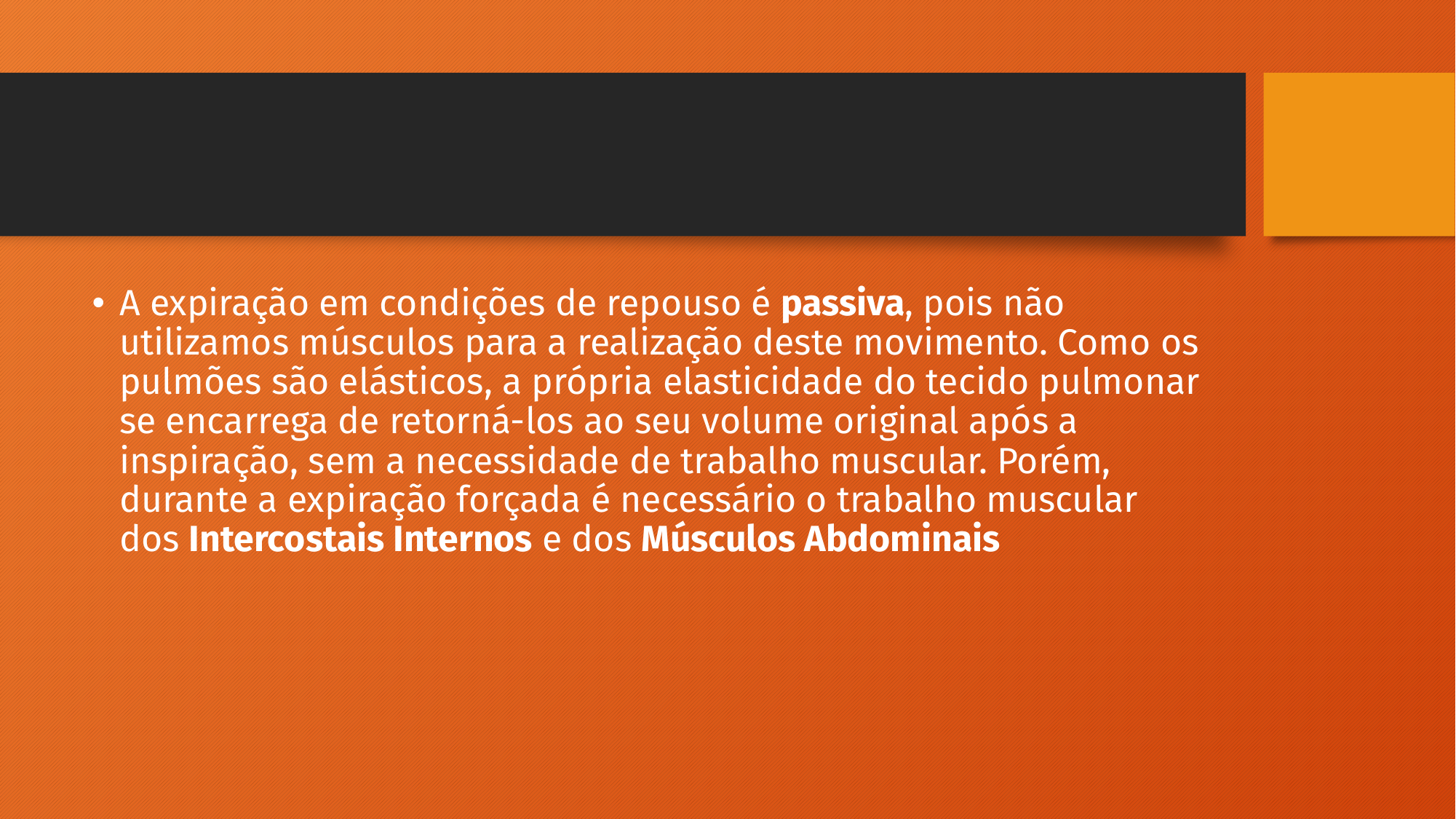

#
A expiração em condições de repouso é passiva, pois não utilizamos músculos para a realização deste movimento. Como os pulmões são elásticos, a própria elasticidade do tecido pulmonar se encarrega de retorná-los ao seu volume original após a inspiração, sem a necessidade de trabalho muscular. Porém, durante a expiração forçada é necessário o trabalho muscular dos Intercostais Internos e dos Músculos Abdominais